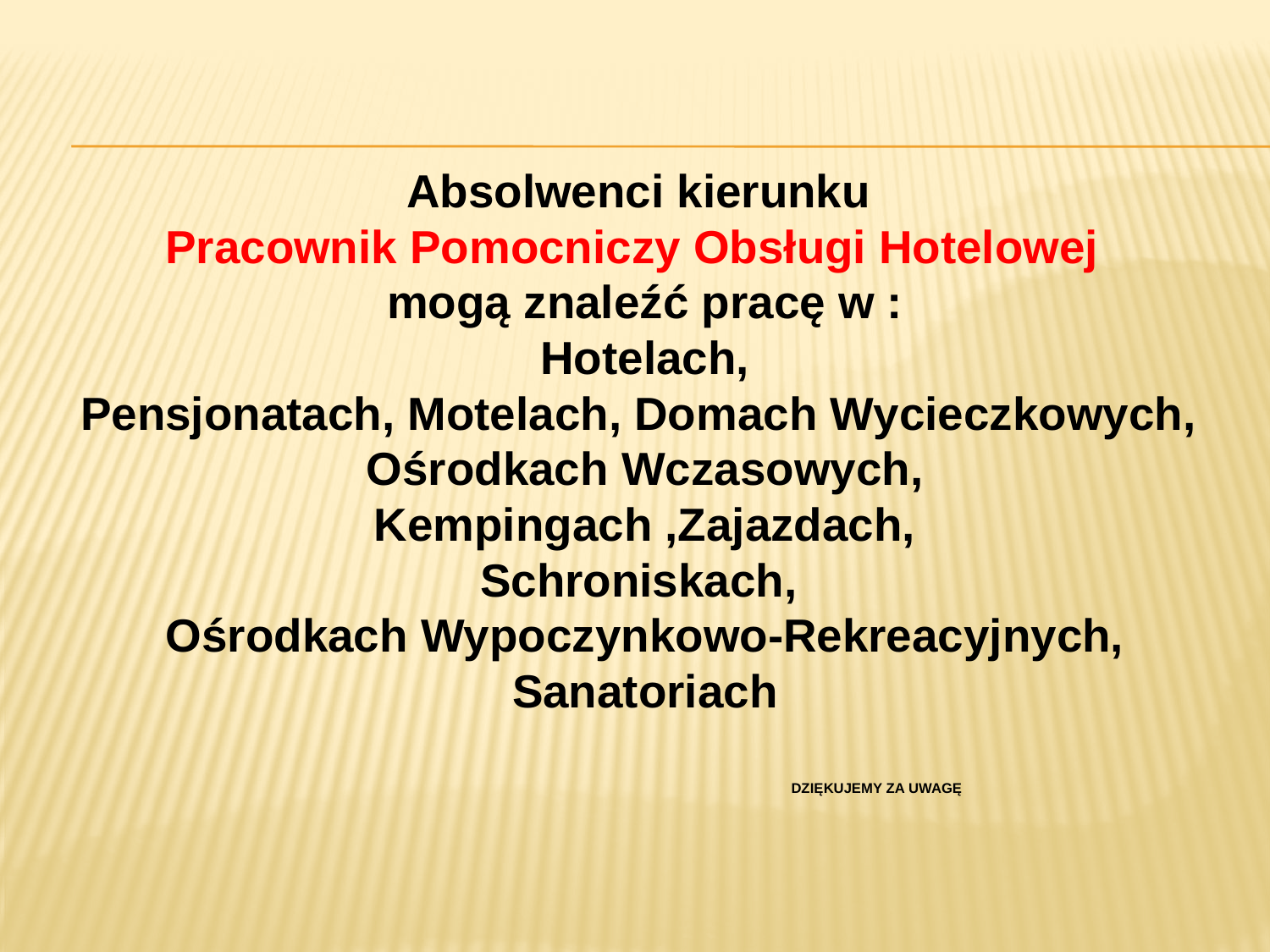

# Absolwenci kierunku Pracownik Pomocniczy Obsługi Hotelowej mogą znaleźć pracę w : Hotelach, Pensjonatach, Motelach, Domach Wycieczkowych, Ośrodkach Wczasowych, Kempingach ,Zajazdach, Schroniskach, Ośrodkach Wypoczynkowo-Rekreacyjnych, Sanatoriach Dziękujemy za uwagę